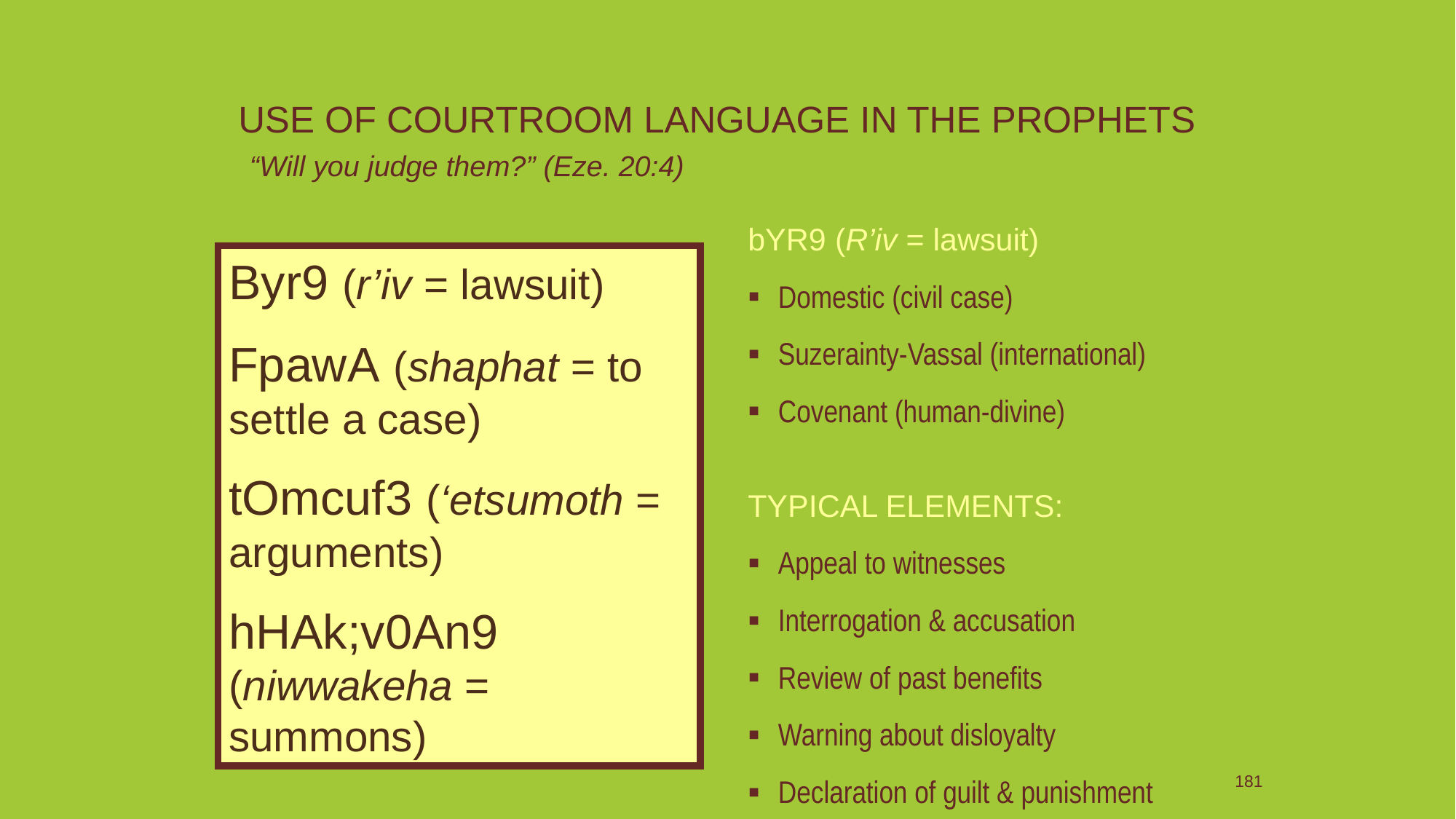

# USE OF COURTROOM LANGUAGE IN THE PROPHETS “Will you judge them?” (Eze. 20:4)
bYR9 (R’iv = lawsuit)
Domestic (civil case)
Suzerainty-Vassal (international)
Covenant (human-divine)

TYPICAL ELEMENTS:
Appeal to witnesses
Interrogation & accusation
Review of past benefits
Warning about disloyalty
Declaration of guilt & punishment
Byr9 (r’iv = lawsuit)
FpawA (shaphat = to settle a case)
tOmcuf3 (‘etsumoth = arguments)
hHAk;v0An9 (niwwakeha = summons)
181